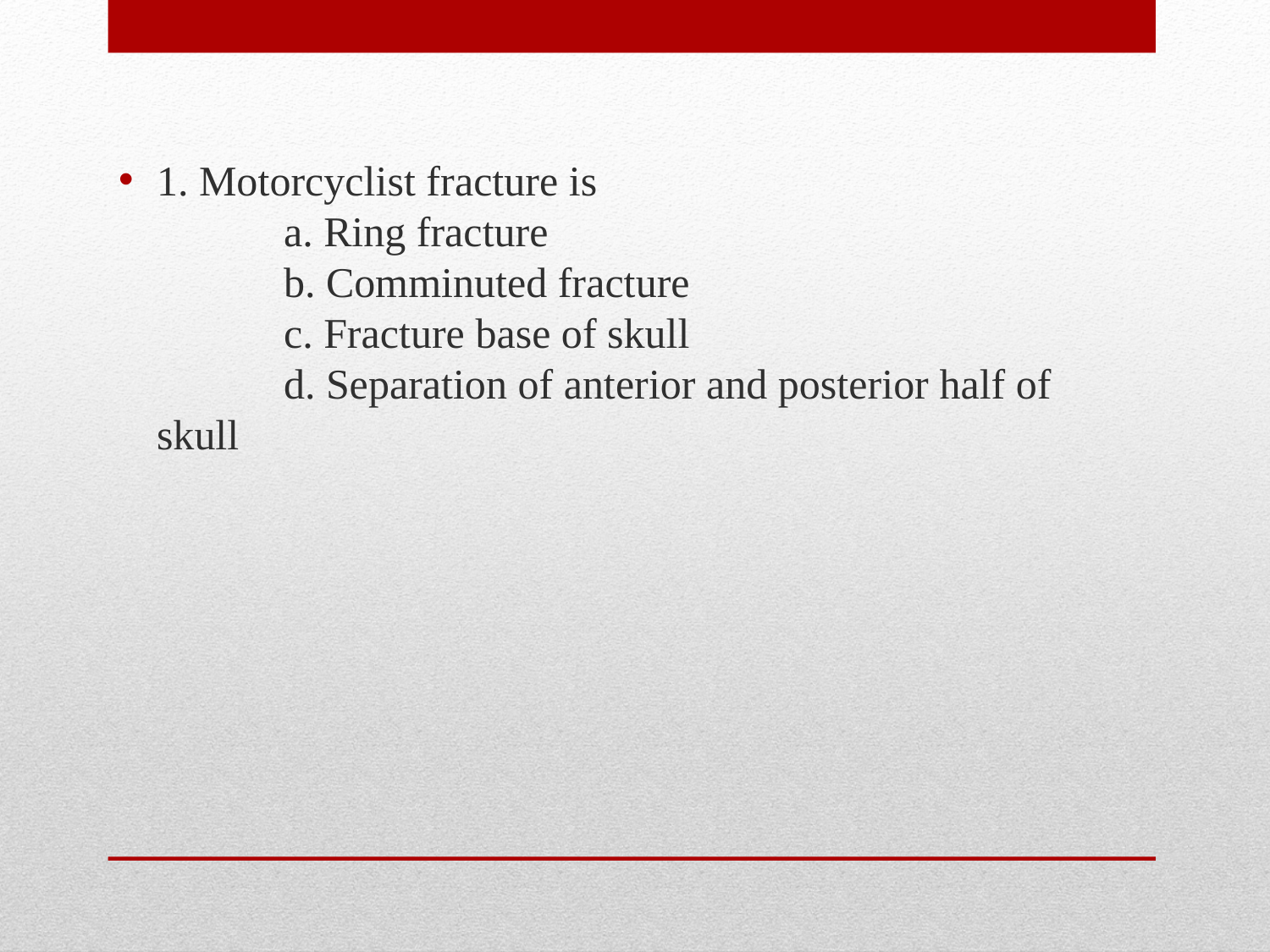

1. Motorcyclist fracture is
 	a. Ring fracture
 	b. Comminuted fracture
 	c. Fracture base of skull
 	d. Separation of anterior and posterior half of skull